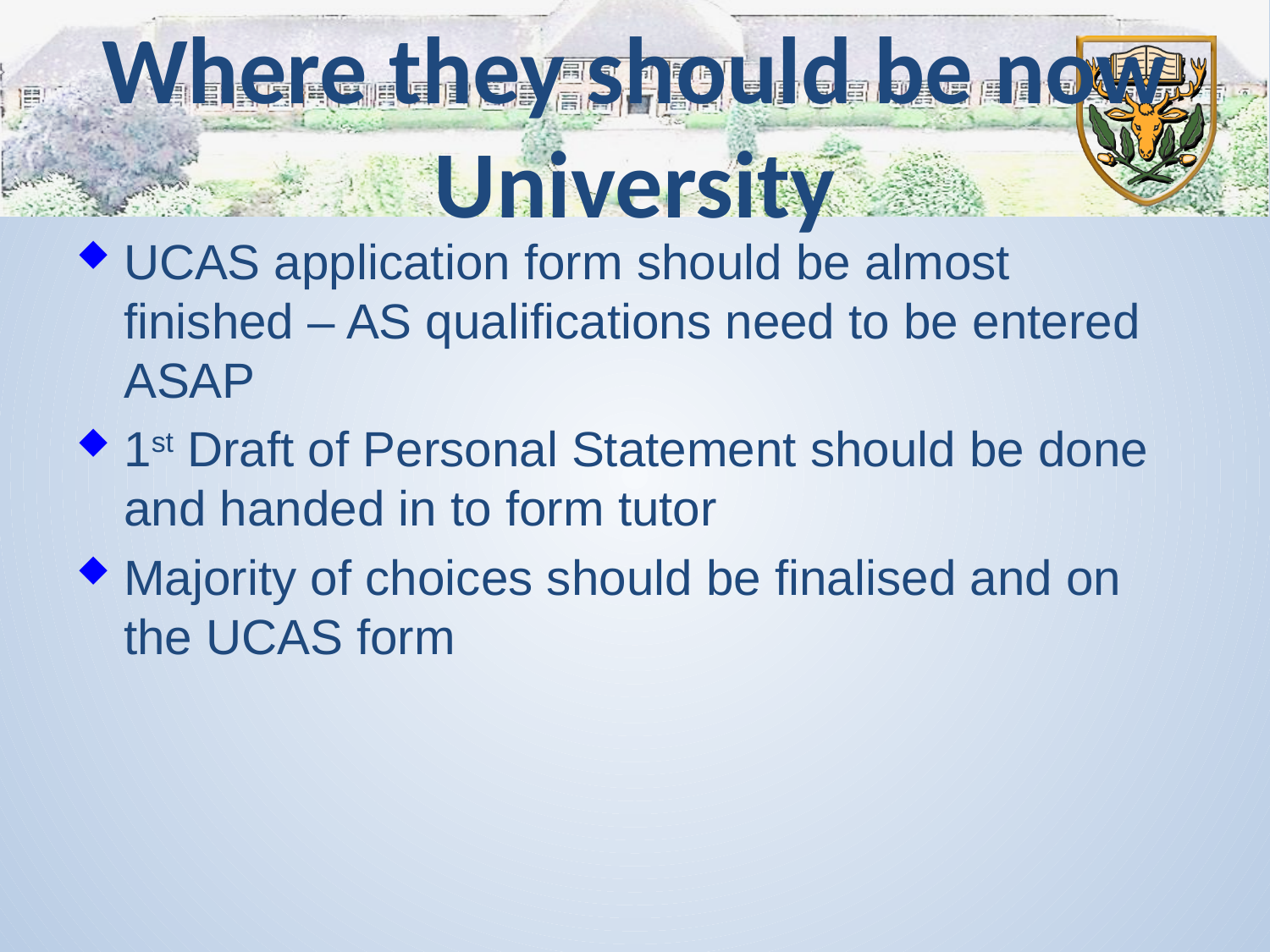

# Where they should be now University
UCAS application form should be almost finished – AS qualifications need to be entered ASAP
1st Draft of Personal Statement should be done and handed in to form tutor
Majority of choices should be finalised and on the UCAS form